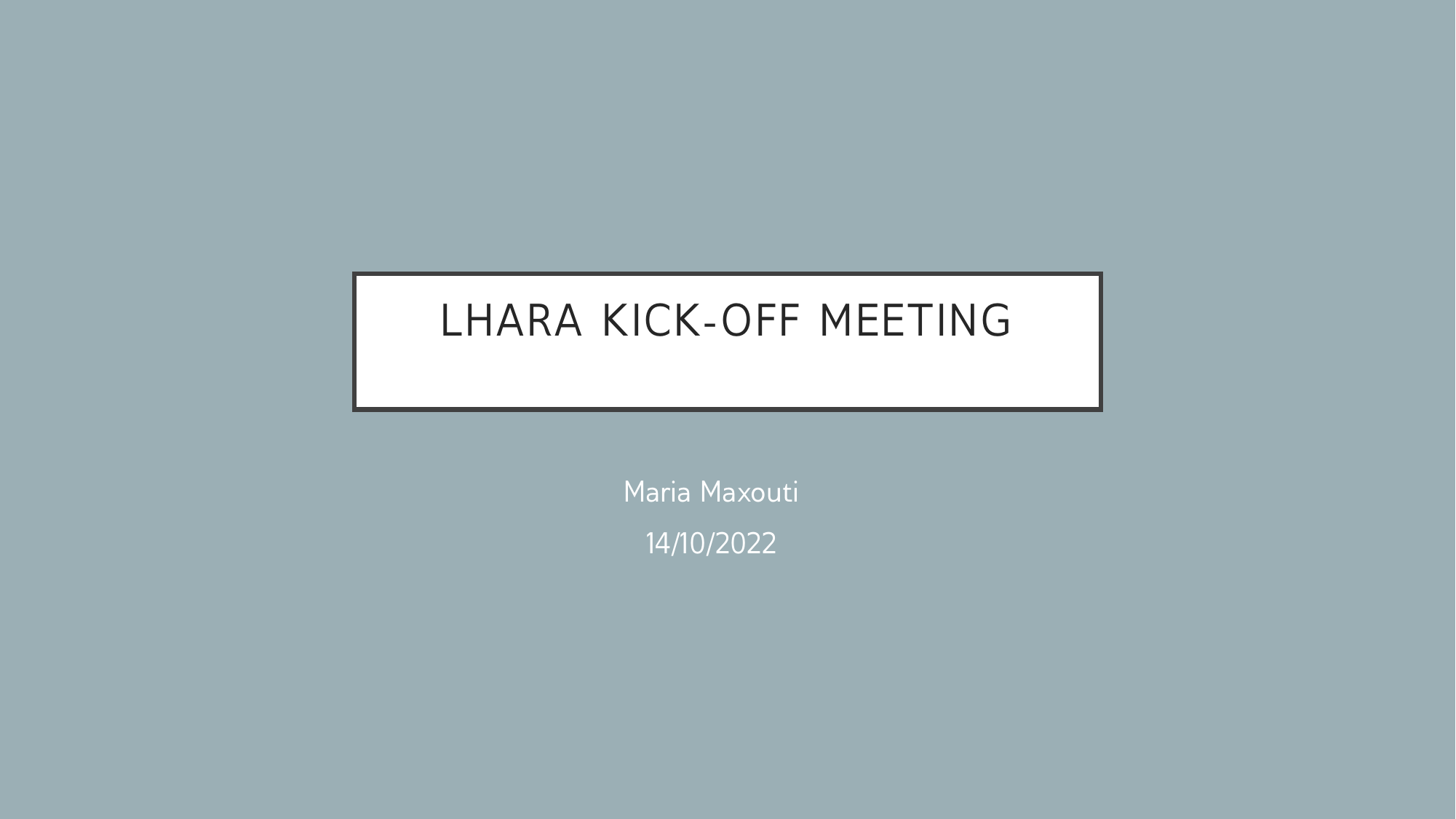

# LhARA KICK-OFF MEETING
Maria Maxouti
14/10/2022